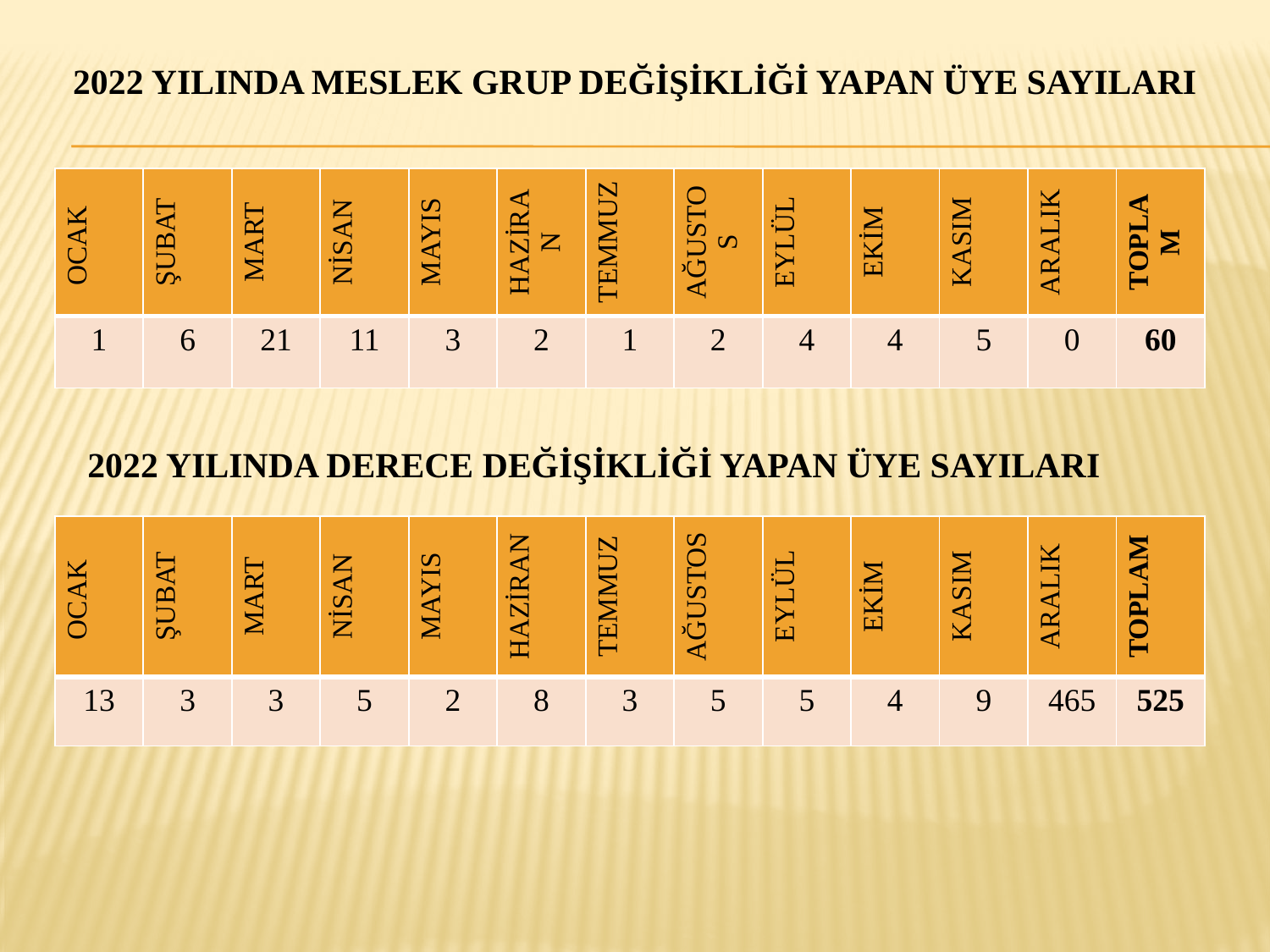

# 2022 YILINDA MESLEK GRUP DEĞİŞİKLİĞİ YAPAN ÜYE SAYILARI
| OCAK | ŞUBAT | MART | NİSAN | MAYIS | HAZİRAN | TEMMUZ | AĞUSTOS | EYLÜL | EKİM | KASIM | ARALIK | TOPLAM |
| --- | --- | --- | --- | --- | --- | --- | --- | --- | --- | --- | --- | --- |
| 1 | 6 | 21 | 11 | 3 | 2 | 1 | 2 | 4 | 4 | 5 | 0 | 60 |
2022 YILINDA DERECE DEĞİŞİKLİĞİ YAPAN ÜYE SAYILARI
| OCAK | ŞUBAT | MART | NİSAN | MAYIS | HAZİRAN | TEMMUZ | AĞUSTOS | EYLÜL | EKİM | KASIM | ARALIK | TOPLAM |
| --- | --- | --- | --- | --- | --- | --- | --- | --- | --- | --- | --- | --- |
| 13 | 3 | 3 | 5 | 2 | 8 | 3 | 5 | 5 | 4 | 9 | 465 | 525 |